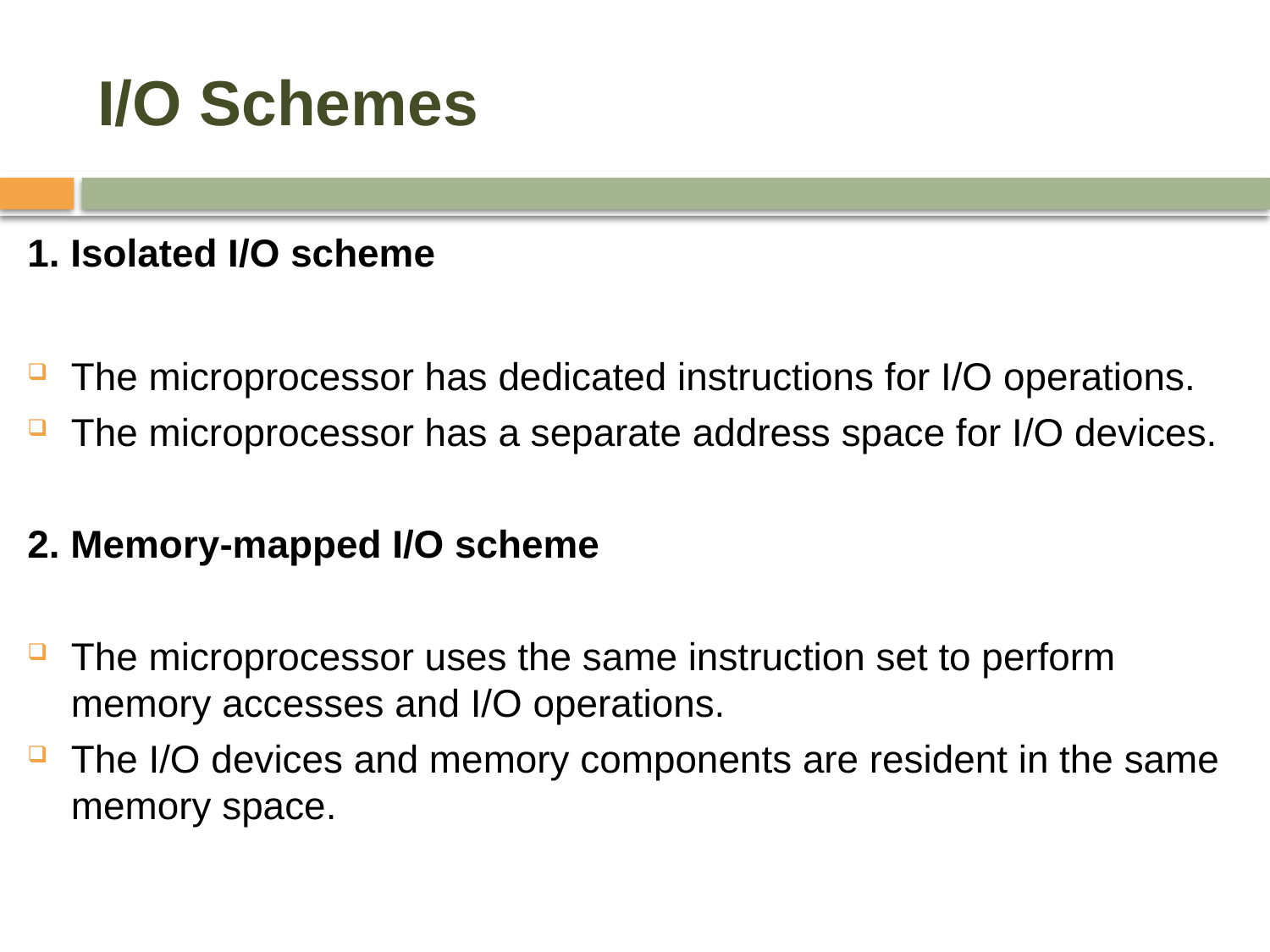

# I/O Schemes
1. Isolated I/O scheme

The microprocessor has dedicated instructions for I/O operations.
The microprocessor has a separate address space for I/O devices.

2. Memory-mapped I/O scheme

The microprocessor uses the same instruction set to perform memory accesses and I/O operations.
The I/O devices and memory components are resident in the same memory space.